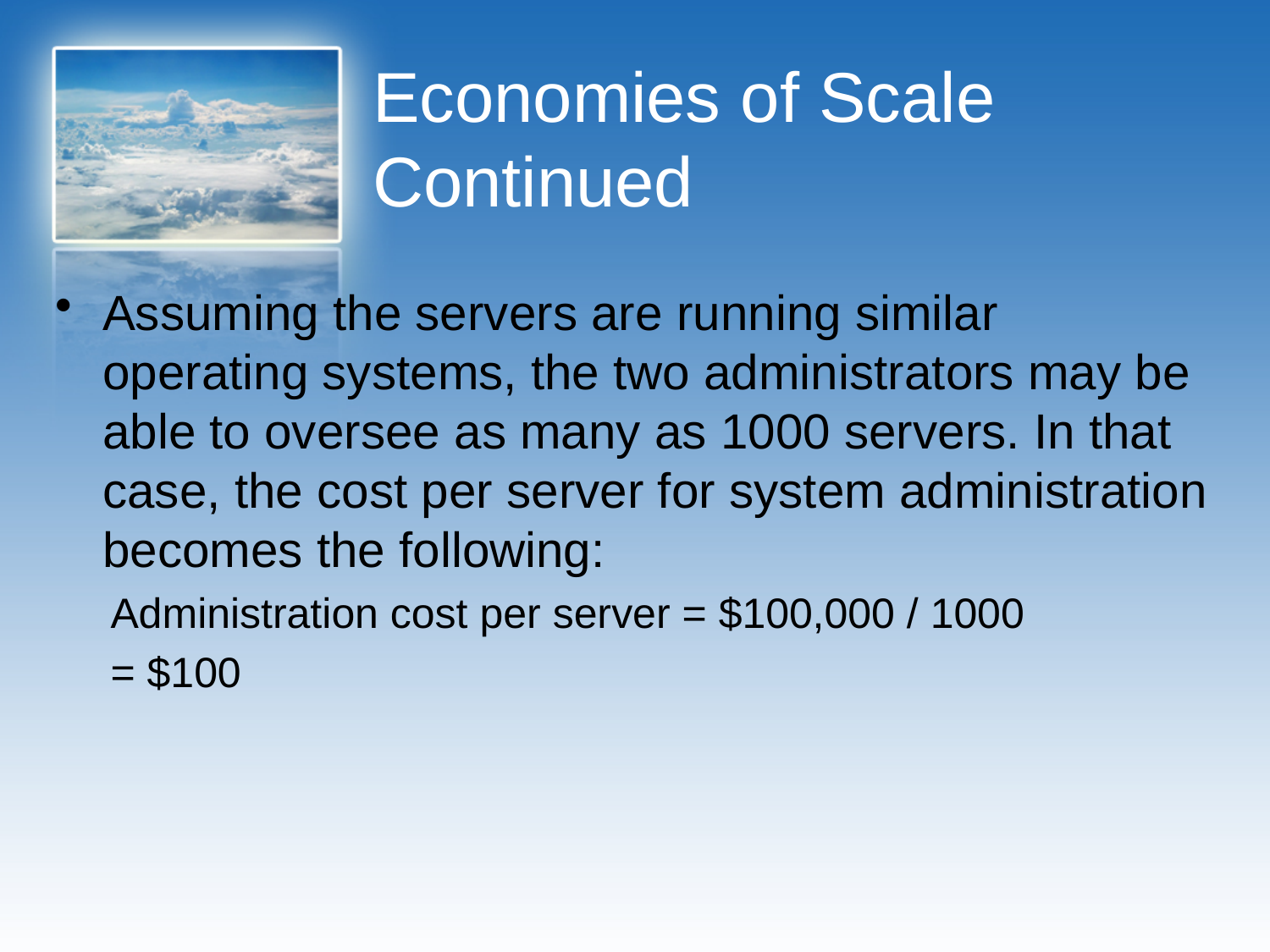

# Economies of Scale Continued
Assuming the servers are running similar operating systems, the two administrators may be able to oversee as many as 1000 servers. In that case, the cost per server for system administration becomes the following:
Administration cost per server = $100,000 / 1000
= $100